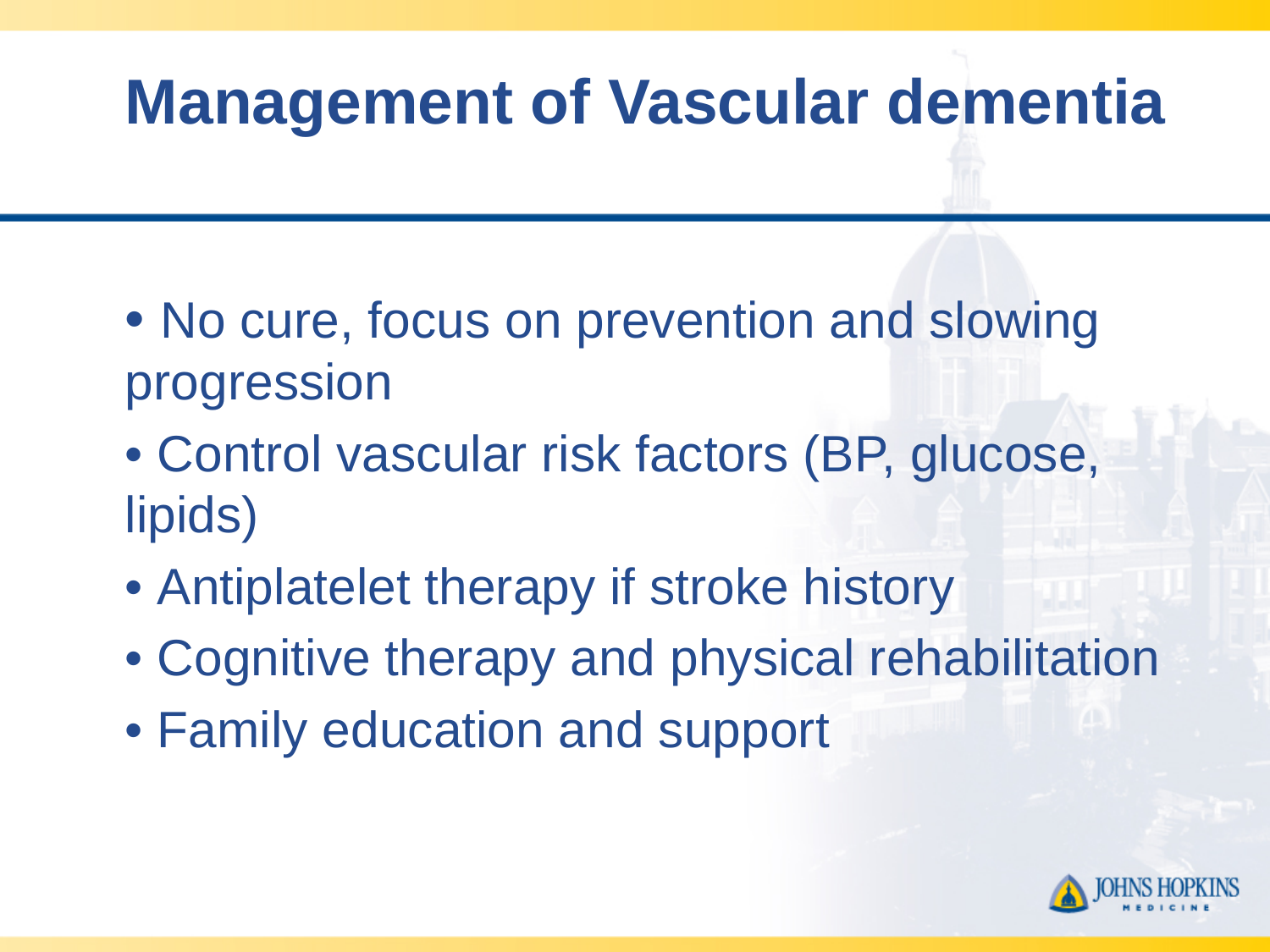

# Management of Vascular dementia
• No cure, focus on prevention and slowing progression
• Control vascular risk factors (BP, glucose, lipids)
• Antiplatelet therapy if stroke history
• Cognitive therapy and physical rehabilitation
• Family education and support